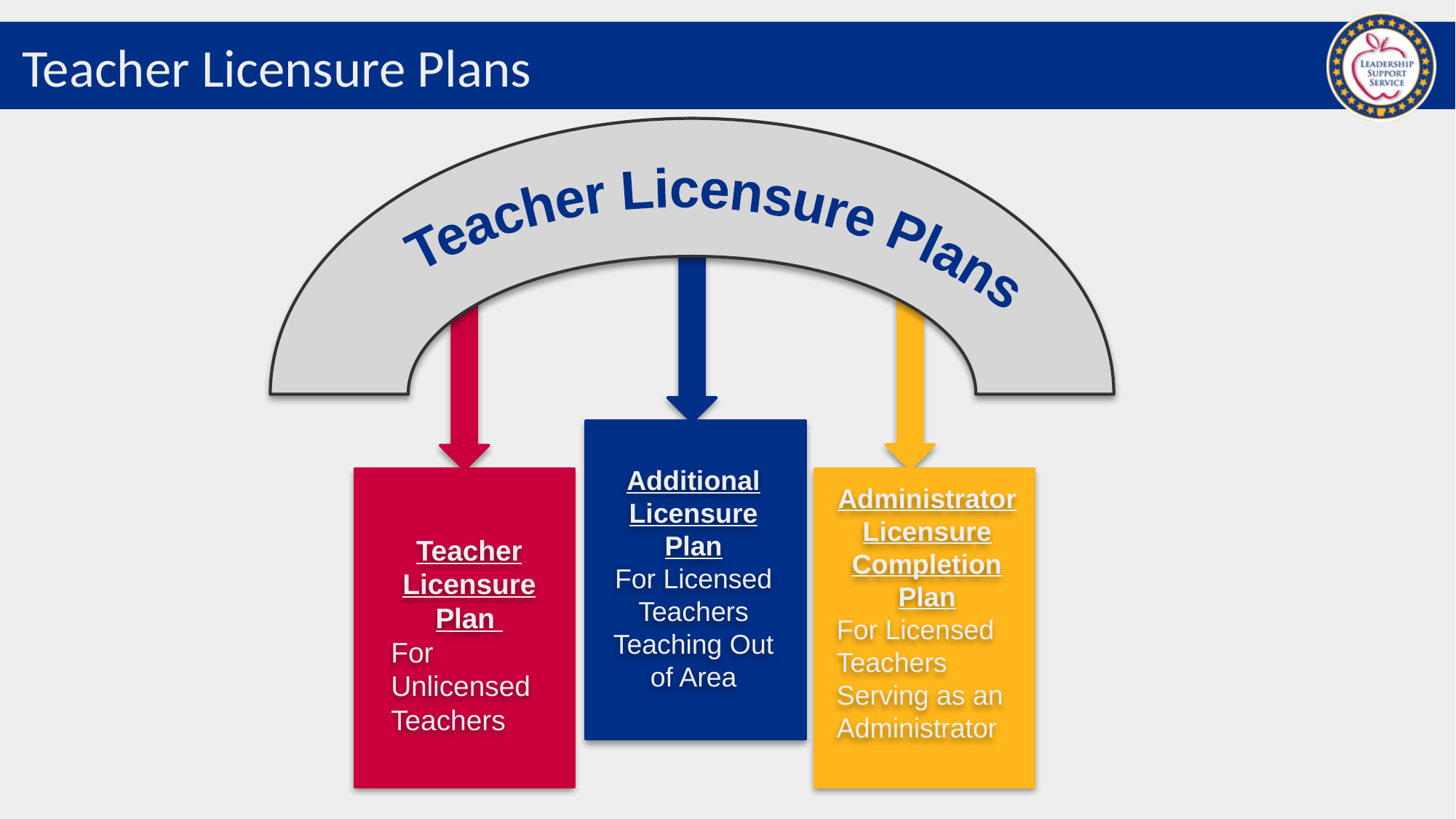

# Teacher Licensure Plans

Teacher Licensure Plans

Additional Licensure Plan
For Licensed Teachers Teaching Out of Area

Administrator Licensure Completion Plan
For Licensed Teachers Serving as an Administrator
Teacher Licensure Plan
For Unlicensed Teachers